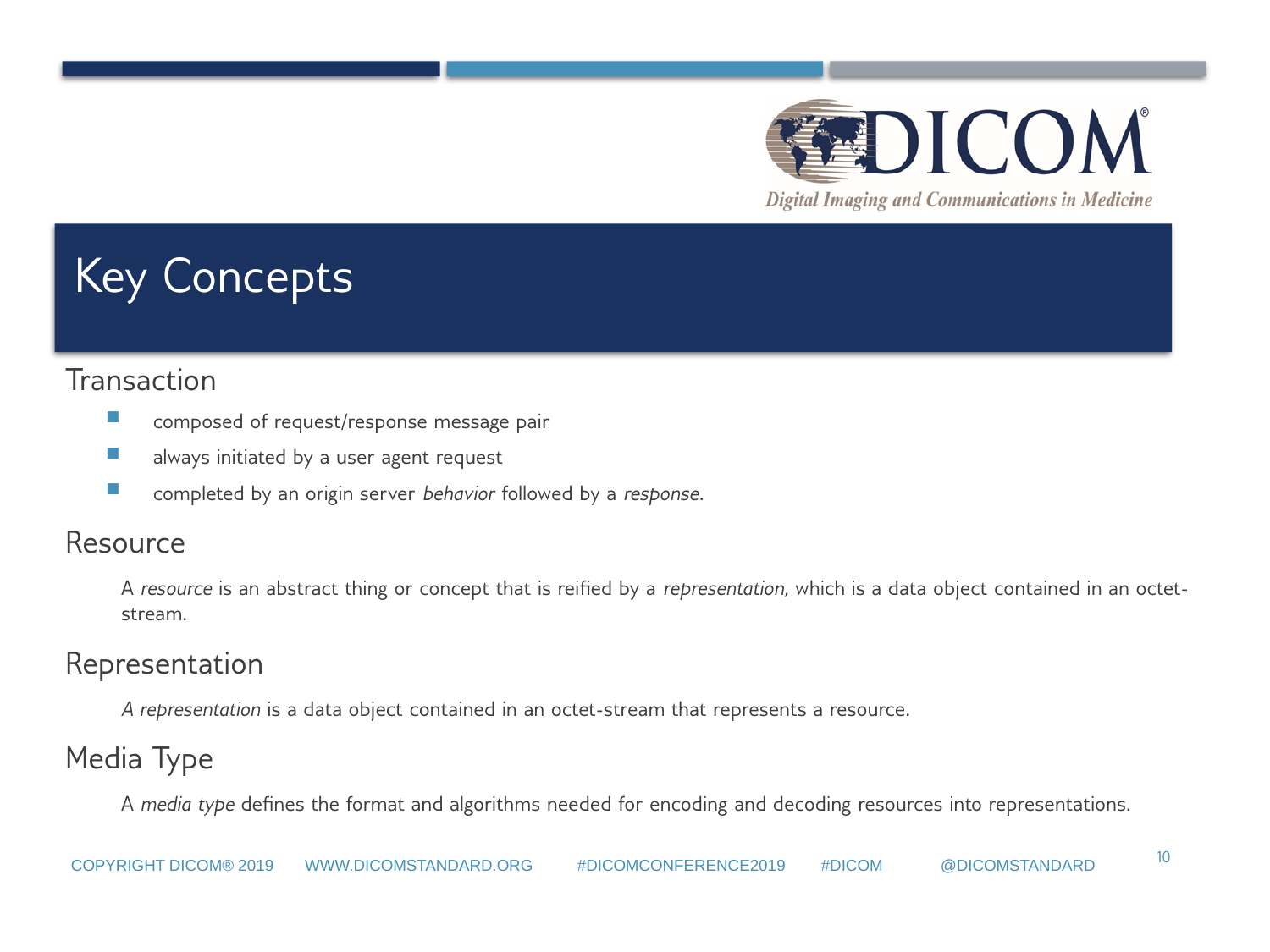

# Key Concepts
Transaction
composed of request/response message pair
always initiated by a user agent request
completed by an origin server behavior followed by a response.
Resource
A resource is an abstract thing or concept that is reified by a representation, which is a data object contained in an octet-stream.
Representation
A representation is a data object contained in an octet-stream that represents a resource.
Media Type
A media type defines the format and algorithms needed for encoding and decoding resources into representations.

10
Copyright DICOM® 2019       www.dicomstandard.org          #DICOMConference2019        #DICOM             @DICOMstandard